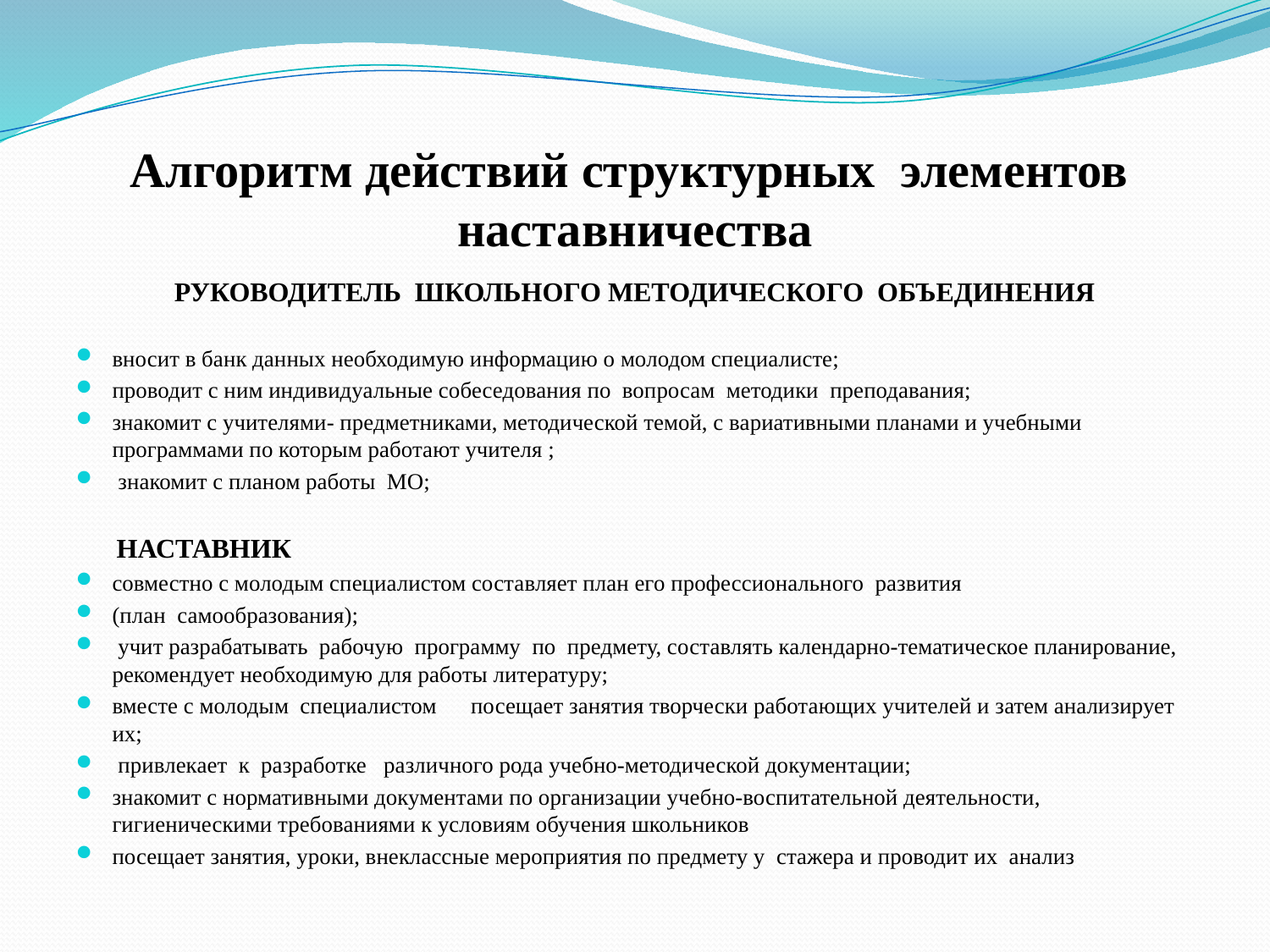

# Алгоритм действий структурных  элементов  наставничества
РУКОВОДИТЕЛЬ  ШКОЛЬНОГО МЕТОДИЧЕСКОГО  ОБЪЕДИНЕНИЯ

вносит в банк данных необходимую информацию о молодом специалисте;
проводит с ним индивидуальные собеседования по  вопросам  методики  преподавания;
знакомит с учителями- предметниками, методической темой, с вариативными планами и учебными программами по которым работают учителя ;
 знакомит с планом работы  МО;

      НАСТАВНИК
совместно с молодым специалистом составляет план его профессионального  развития
(план  самообразования);
 учит разрабатывать  рабочую  программу  по  предмету, составлять календарно-тематическое планирование, рекомендует необходимую для работы литературу;
вместе с молодым  специалистом      посещает занятия творчески работающих учителей и затем анализирует их;
 привлекает  к  разработке   различного рода учебно-методической документации;
знакомит с нормативными документами по организации учебно-воспитательной деятельности, гигиеническими требованиями к условиям обучения школьников
посещает занятия, уроки, внеклассные мероприятия по предмету у  стажера и проводит их  анализ